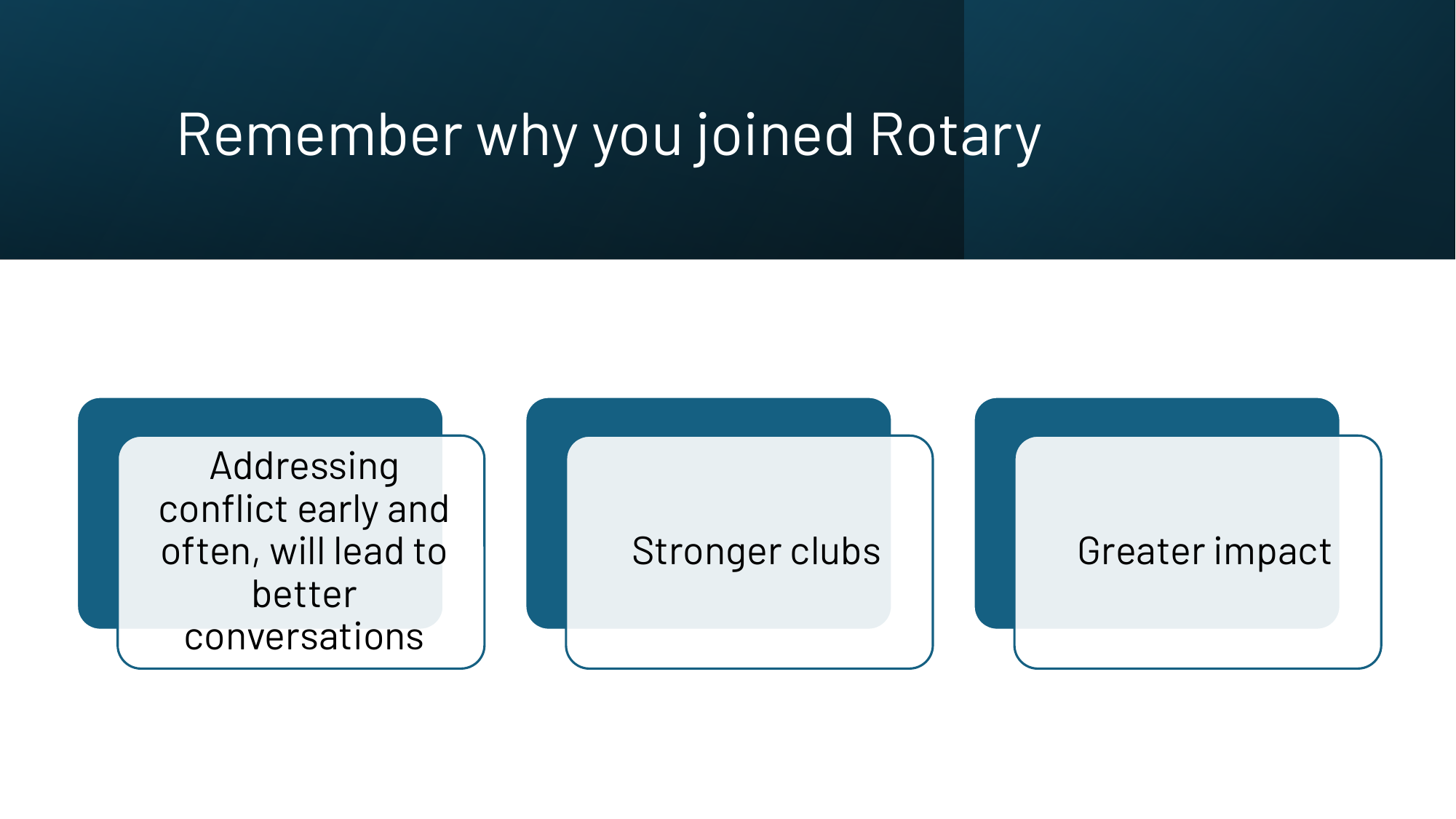

# Remember why you joined Rotary
Addressing conflict early and often, will lead to better conversations
 Stronger clubs
 Greater impact